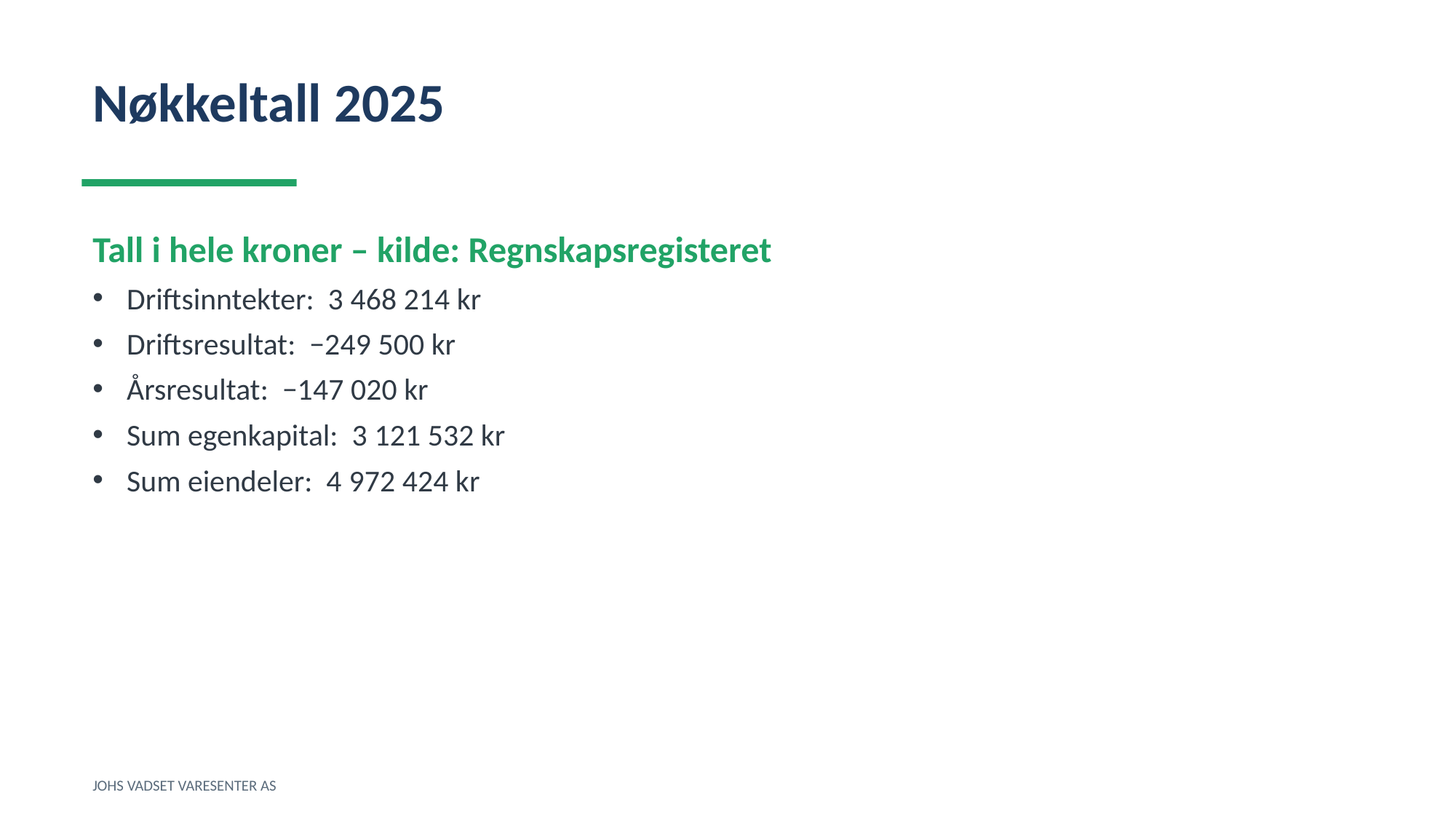

Nøkkeltall 2025

Tall i hele kroner – kilde: Regnskapsregisteret
Driftsinntekter:  3 468 214 kr
Driftsresultat:  −249 500 kr
Årsresultat:  −147 020 kr
Sum egenkapital:  3 121 532 kr
Sum eiendeler:  4 972 424 kr
JOHS VADSET VARESENTER AS